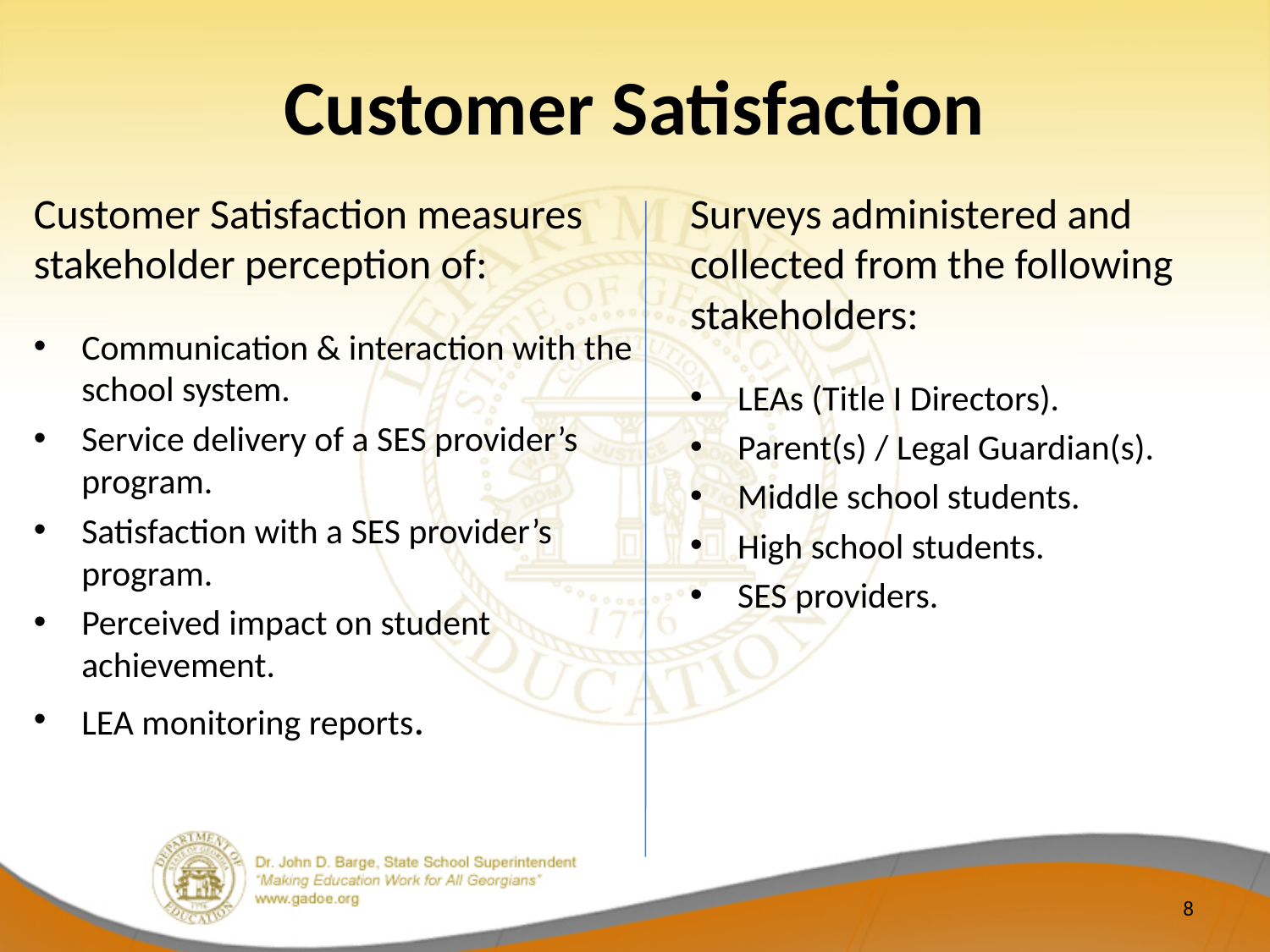

# Customer Satisfaction
Customer Satisfaction measures stakeholder perception of:

Communication & interaction with the school system.
Service delivery of a SES provider’s program.
Satisfaction with a SES provider’s program.
Perceived impact on student achievement.
LEA monitoring reports.
Surveys administered and collected from the following stakeholders:

LEAs (Title I Directors).
Parent(s) / Legal Guardian(s).
Middle school students.
High school students.
SES providers.

8